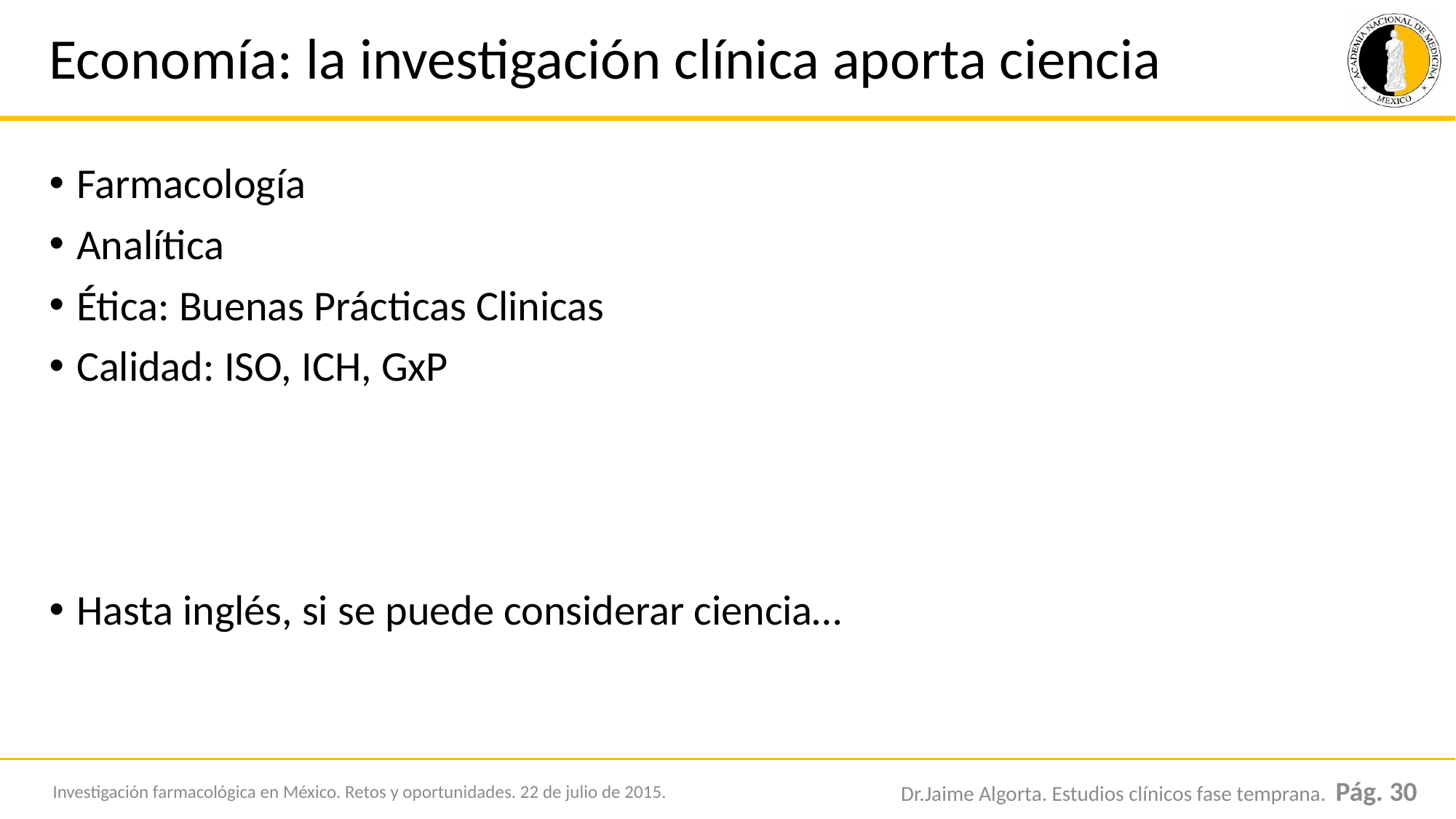

# Economía: la investigación clínica aporta ciencia
Farmacología
Analítica
Ética: Buenas Prácticas Clinicas
Calidad: ISO, ICH, GxP

Hasta inglés, si se puede considerar ciencia…
Investigación farmacológica en México. Retos y oportunidades. 22 de julio de 2015.
Dr.Jaime Algorta. Estudios clínicos fase temprana.  Pág. 30